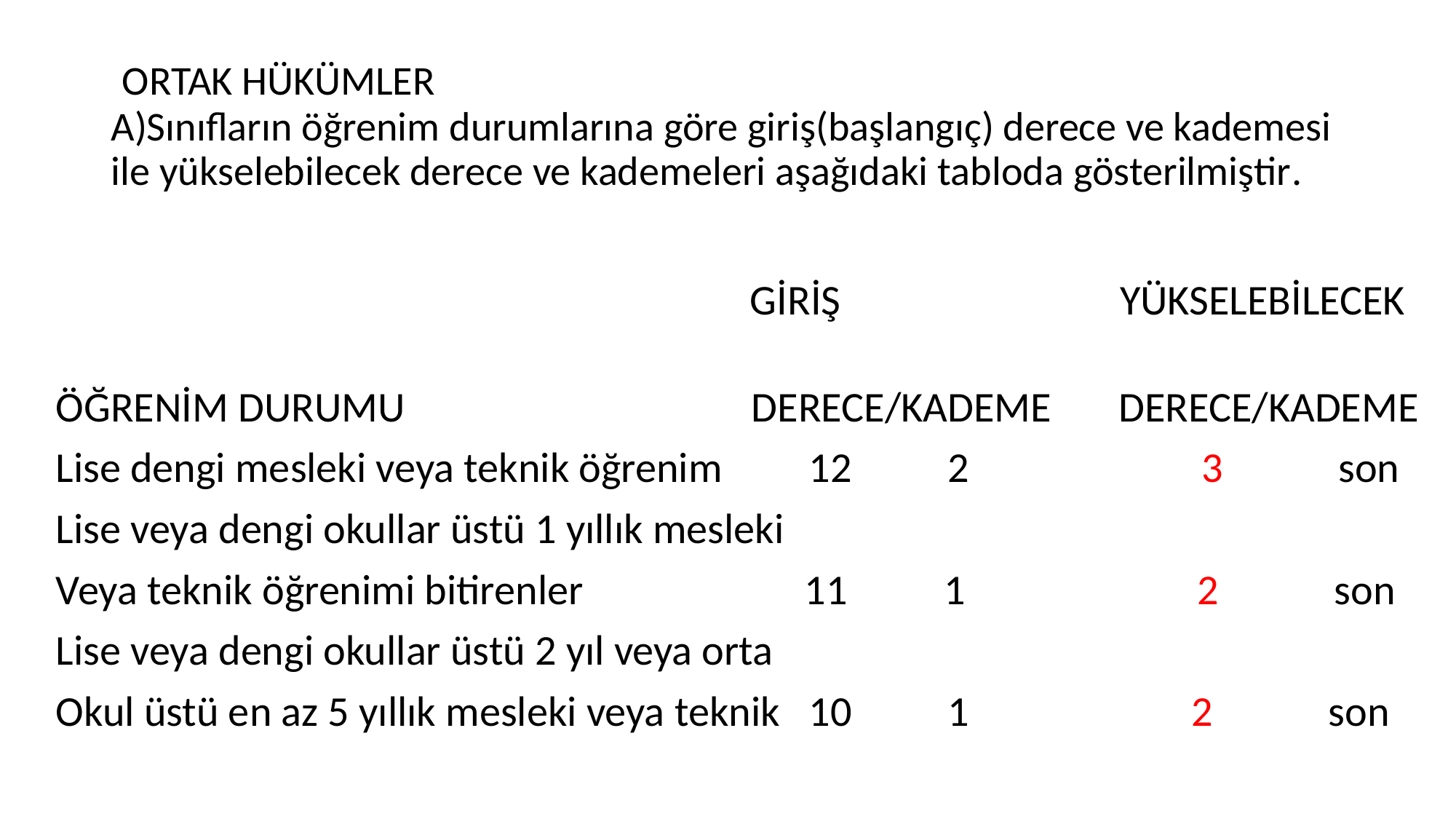

# ORTAK HÜKÜMLER A)Sınıfların öğrenim durumlarına göre giriş(başlangıç) derece ve kademesi ile yükselebilecek derece ve kademeleri aşağıdaki tabloda gösterilmiştir.
                                                                        GİRİŞ                             YÜKSELEBİLECEK
ÖĞRENİM DURUMU                                    DERECE/KADEME       DERECE/KADEME
Lise dengi mesleki veya teknik öğrenim         12          2                        3            son
Lise veya dengi okullar üstü 1 yıllık mesleki
Veya teknik öğrenimi bitirenler                       11          1                        2            son
Lise veya dengi okullar üstü 2 yıl veya orta
Okul üstü en az 5 yıllık mesleki veya teknik   10          1                       2            son